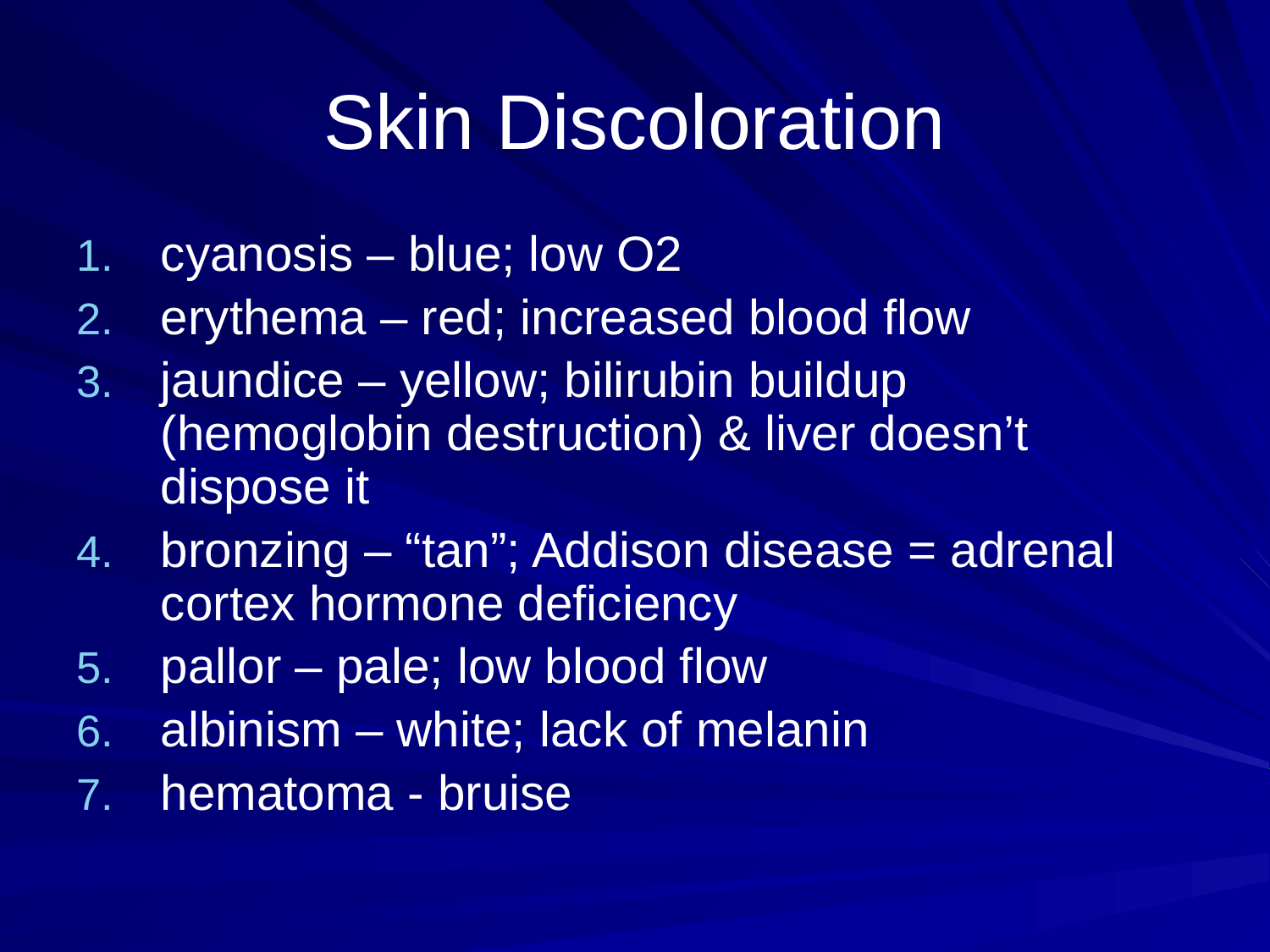

# Skin Discoloration
cyanosis – blue; low O2
erythema – red; increased blood flow
jaundice – yellow; bilirubin buildup (hemoglobin destruction) & liver doesn’t dispose it
bronzing – “tan”; Addison disease = adrenal cortex hormone deficiency
pallor – pale; low blood flow
albinism – white; lack of melanin
hematoma - bruise